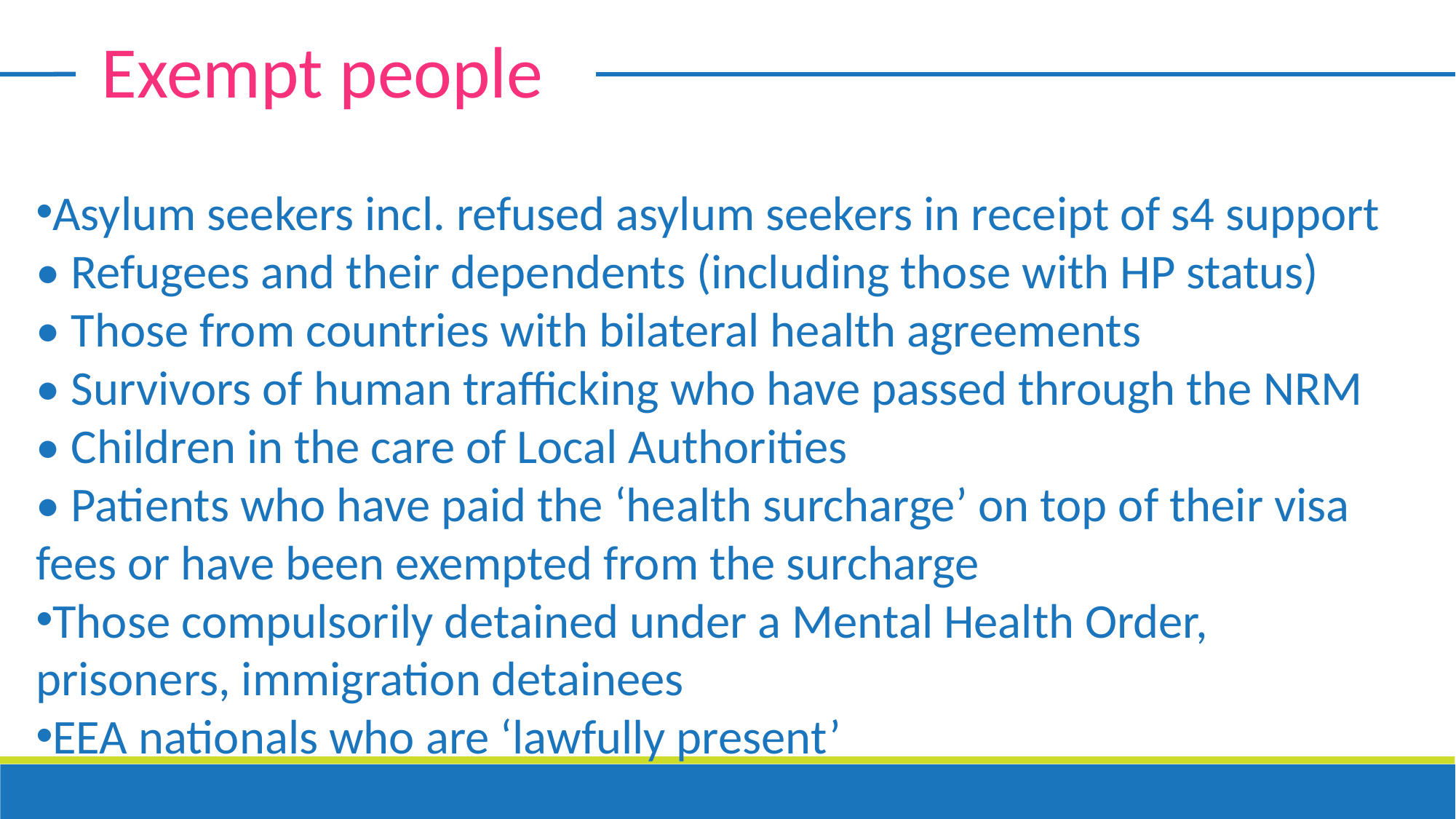

Exempt people
Asylum seekers incl. refused asylum seekers in receipt of s4 support
• Refugees and their dependents (including those with HP status)
• Those from countries with bilateral health agreements
• Survivors of human trafficking who have passed through the NRM
• Children in the care of Local Authorities
• Patients who have paid the ‘health surcharge’ on top of their visa fees or have been exempted from the surcharge
Those compulsorily detained under a Mental Health Order, prisoners, immigration detainees
EEA nationals who are ‘lawfully present’